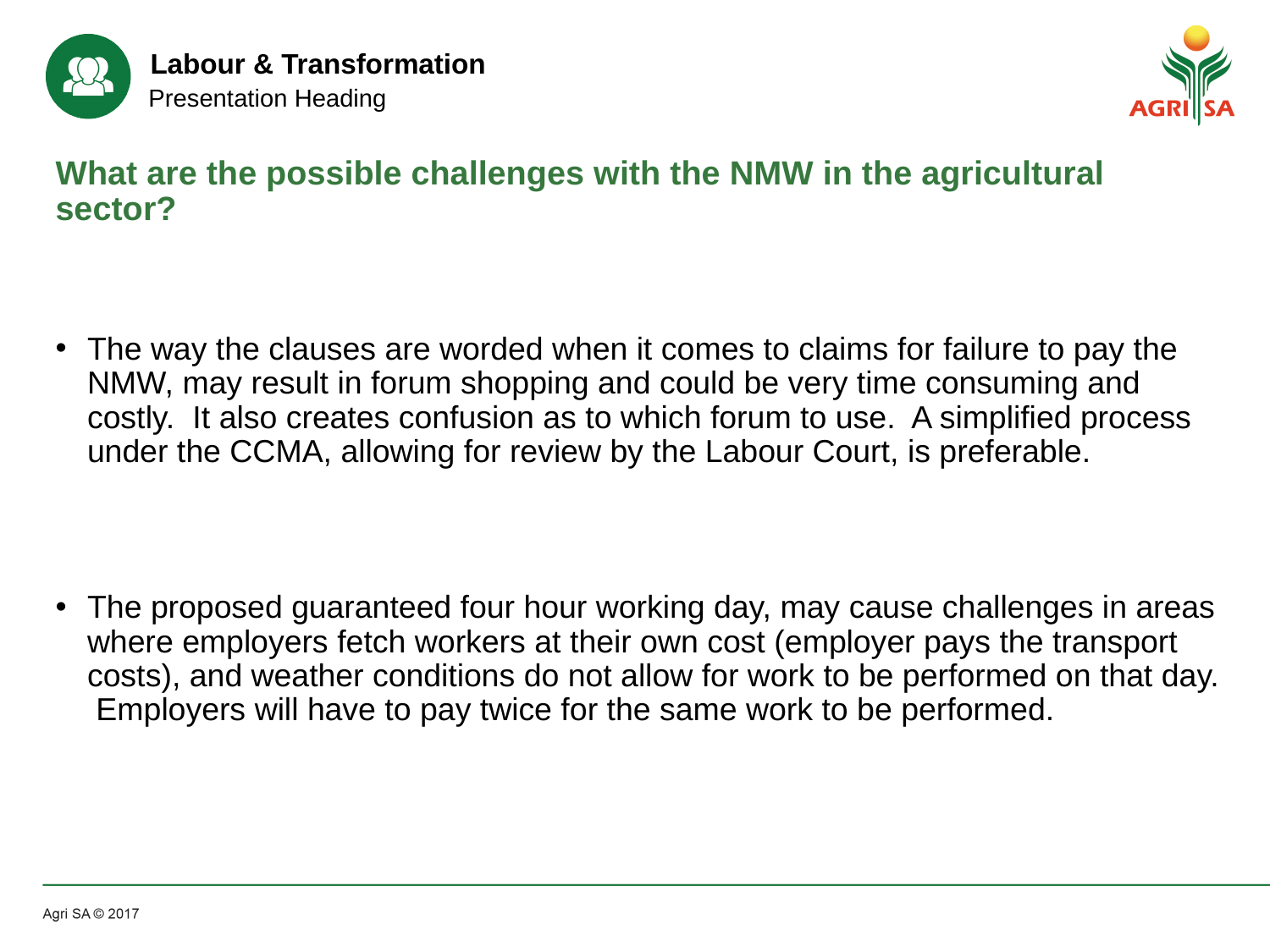

# What are the possible challenges with the NMW in the agricultural sector?
The way the clauses are worded when it comes to claims for failure to pay the NMW, may result in forum shopping and could be very time consuming and costly.  It also creates confusion as to which forum to use.  A simplified process under the CCMA, allowing for review by the Labour Court, is preferable.

The proposed guaranteed four hour working day, may cause challenges in areas where employers fetch workers at their own cost (employer pays the transport costs), and weather conditions do not allow for work to be performed on that day.  Employers will have to pay twice for the same work to be performed.